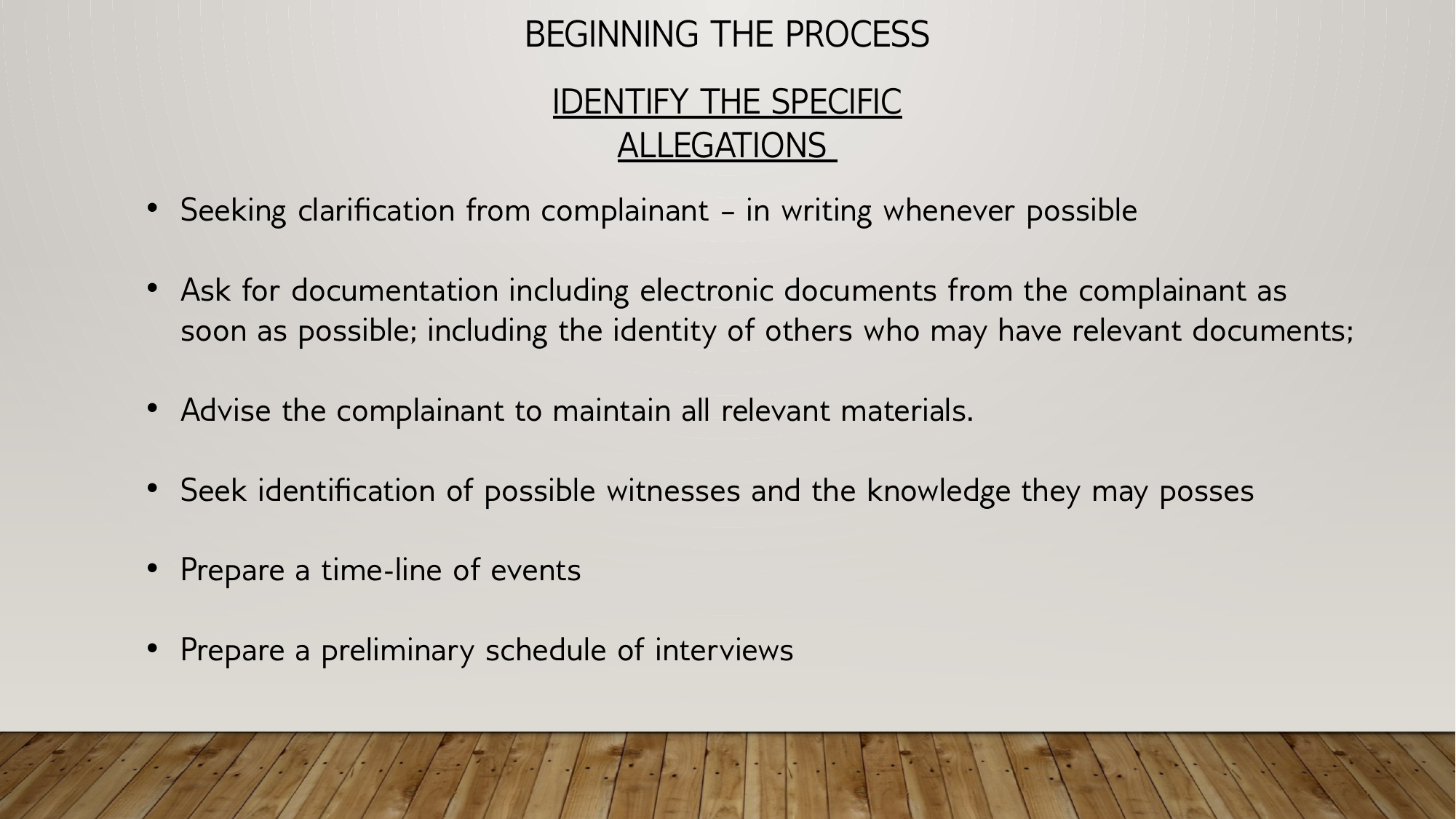

BEGINNING THE PROCESS
IDENTIFY THE SPECIFIC ALLEGATIONS
Seeking clarification from complainant – in writing whenever possible

Ask for documentation including electronic documents from the complainant as soon as possible; including the identity of others who may have relevant documents;

Advise the complainant to maintain all relevant materials.

Seek identification of possible witnesses and the knowledge they may posses

Prepare a time-line of events

Prepare a preliminary schedule of interviews